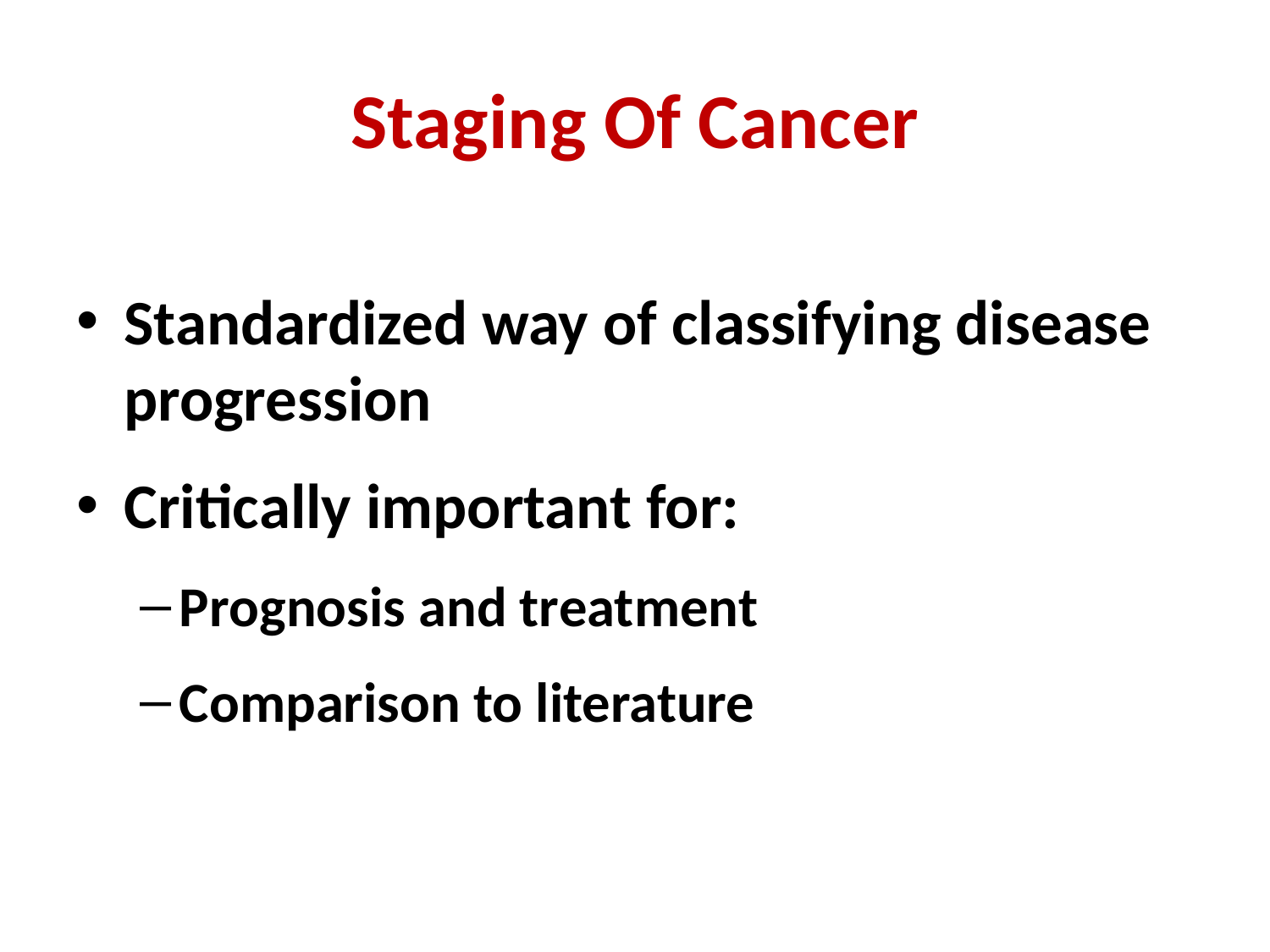

# Staging Of Cancer
Standardized way of classifying disease progression
Critically important for:
Prognosis and treatment
Comparison to literature